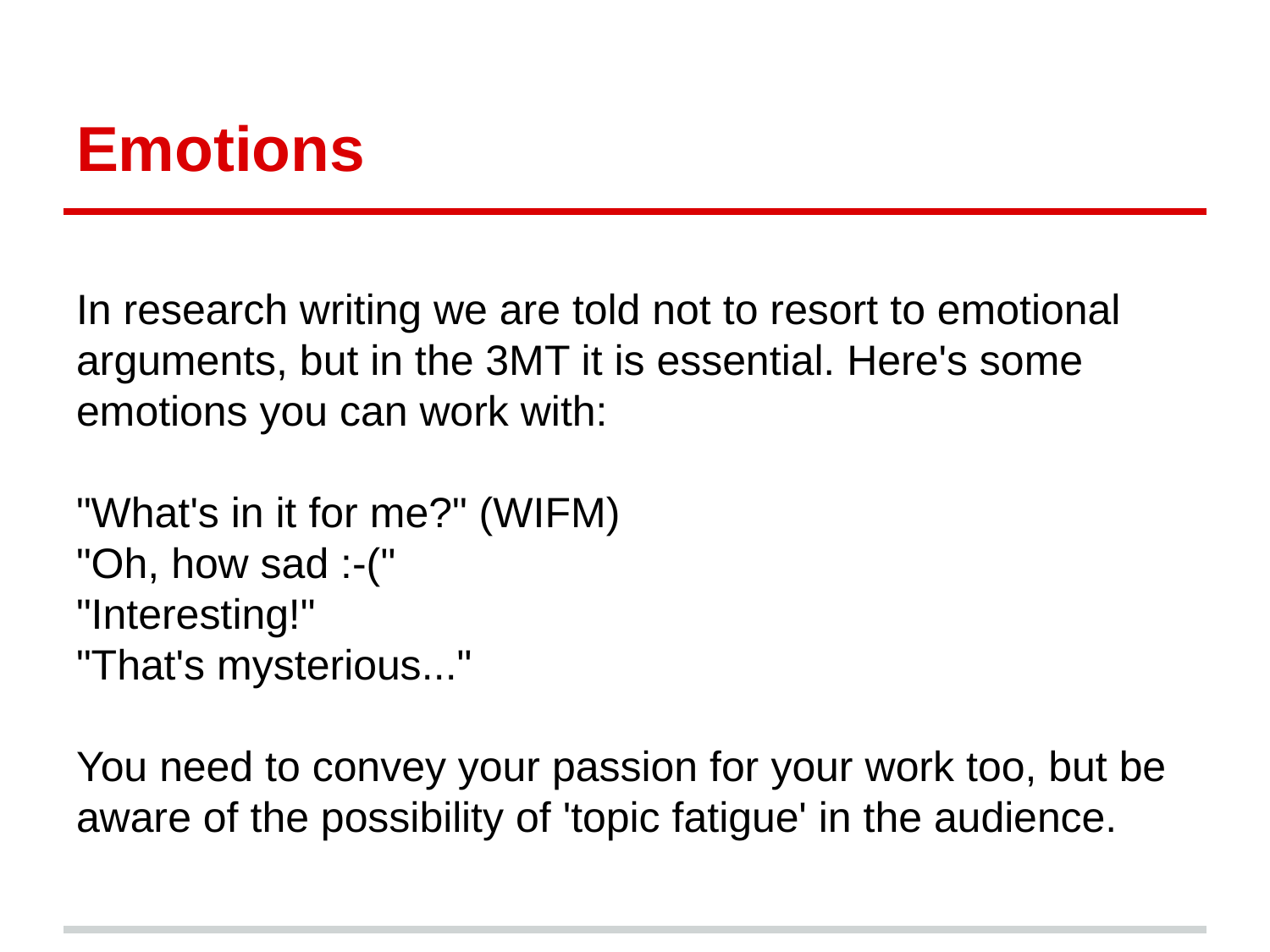

# Emotions
In research writing we are told not to resort to emotional arguments, but in the 3MT it is essential. Here's some emotions you can work with:

"What's in it for me?" (WIFM)
"Oh, how sad :-("
"Interesting!"
"That's mysterious..."

You need to convey your passion for your work too, but be aware of the possibility of 'topic fatigue' in the audience.